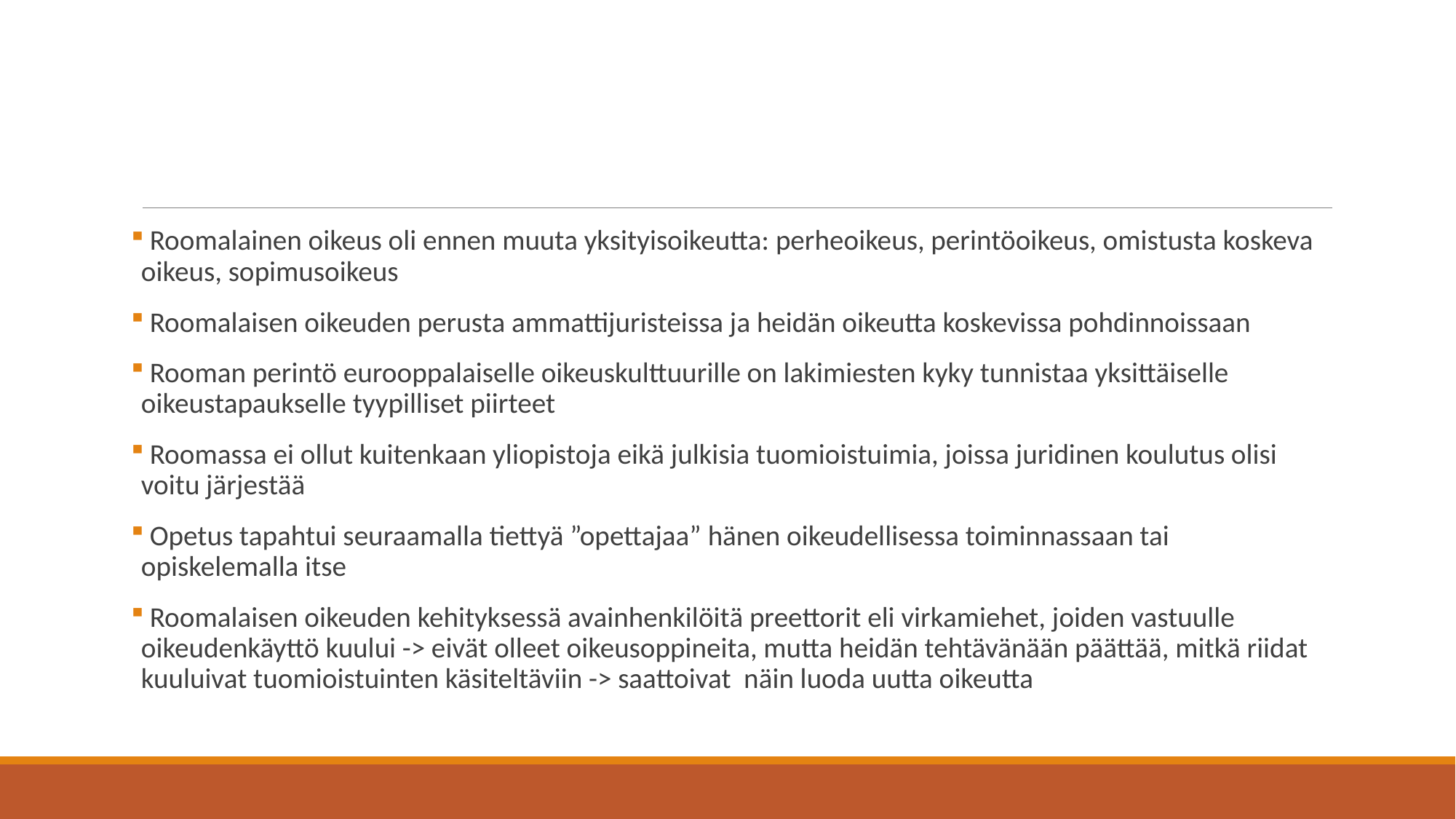

#
 Roomalainen oikeus oli ennen muuta yksityisoikeutta: perheoikeus, perintöoikeus, omistusta koskeva oikeus, sopimusoikeus
 Roomalaisen oikeuden perusta ammattijuristeissa ja heidän oikeutta koskevissa pohdinnoissaan
 Rooman perintö eurooppalaiselle oikeuskulttuurille on lakimiesten kyky tunnistaa yksittäiselle oikeustapaukselle tyypilliset piirteet
 Roomassa ei ollut kuitenkaan yliopistoja eikä julkisia tuomioistuimia, joissa juridinen koulutus olisi voitu järjestää
 Opetus tapahtui seuraamalla tiettyä ”opettajaa” hänen oikeudellisessa toiminnassaan tai opiskelemalla itse
 Roomalaisen oikeuden kehityksessä avainhenkilöitä preettorit eli virkamiehet, joiden vastuulle oikeudenkäyttö kuului -> eivät olleet oikeusoppineita, mutta heidän tehtävänään päättää, mitkä riidat kuuluivat tuomioistuinten käsiteltäviin -> saattoivat  näin luoda uutta oikeutta